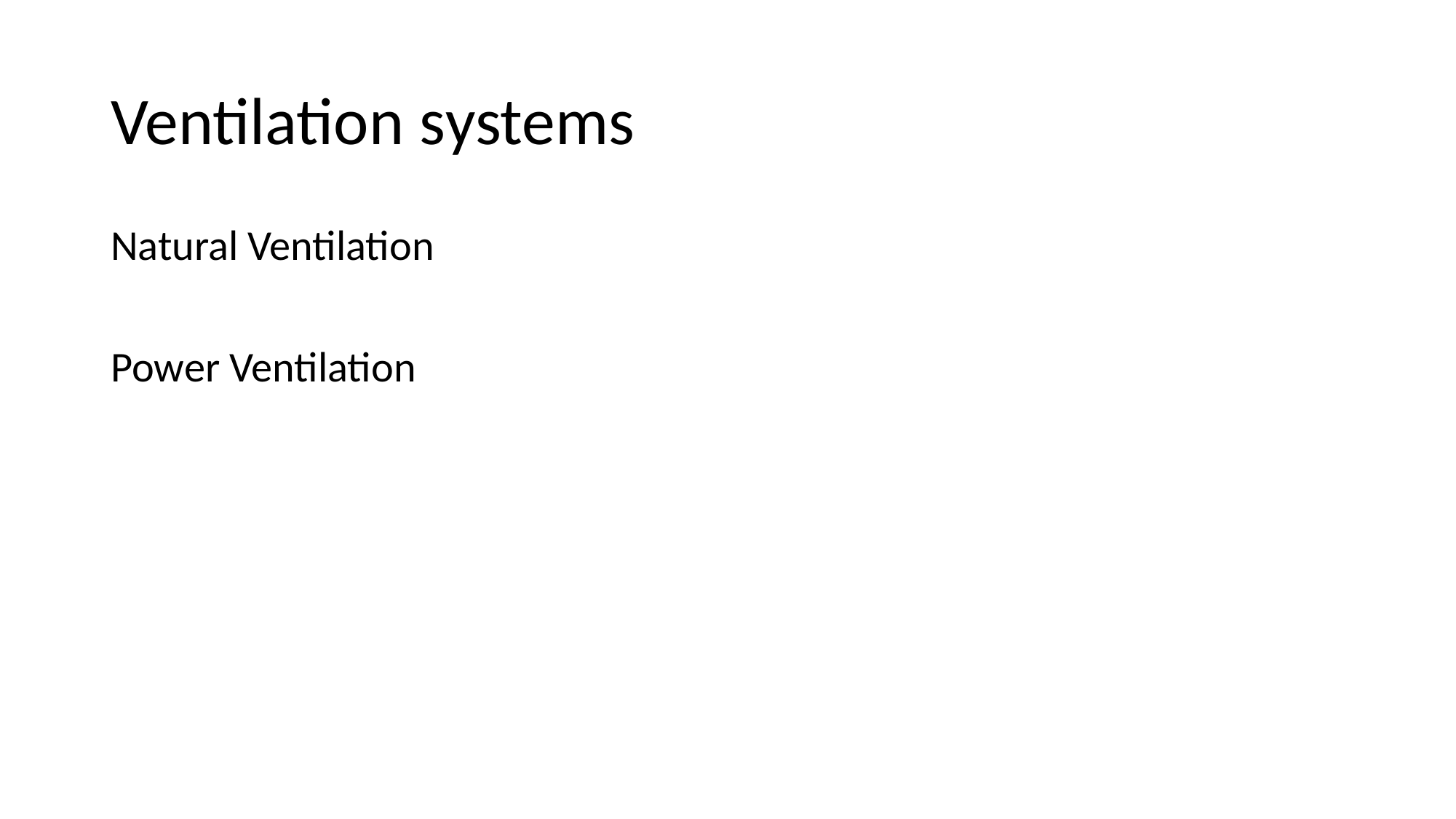

# Ventilation systems
Natural Ventilation

Power Ventilation